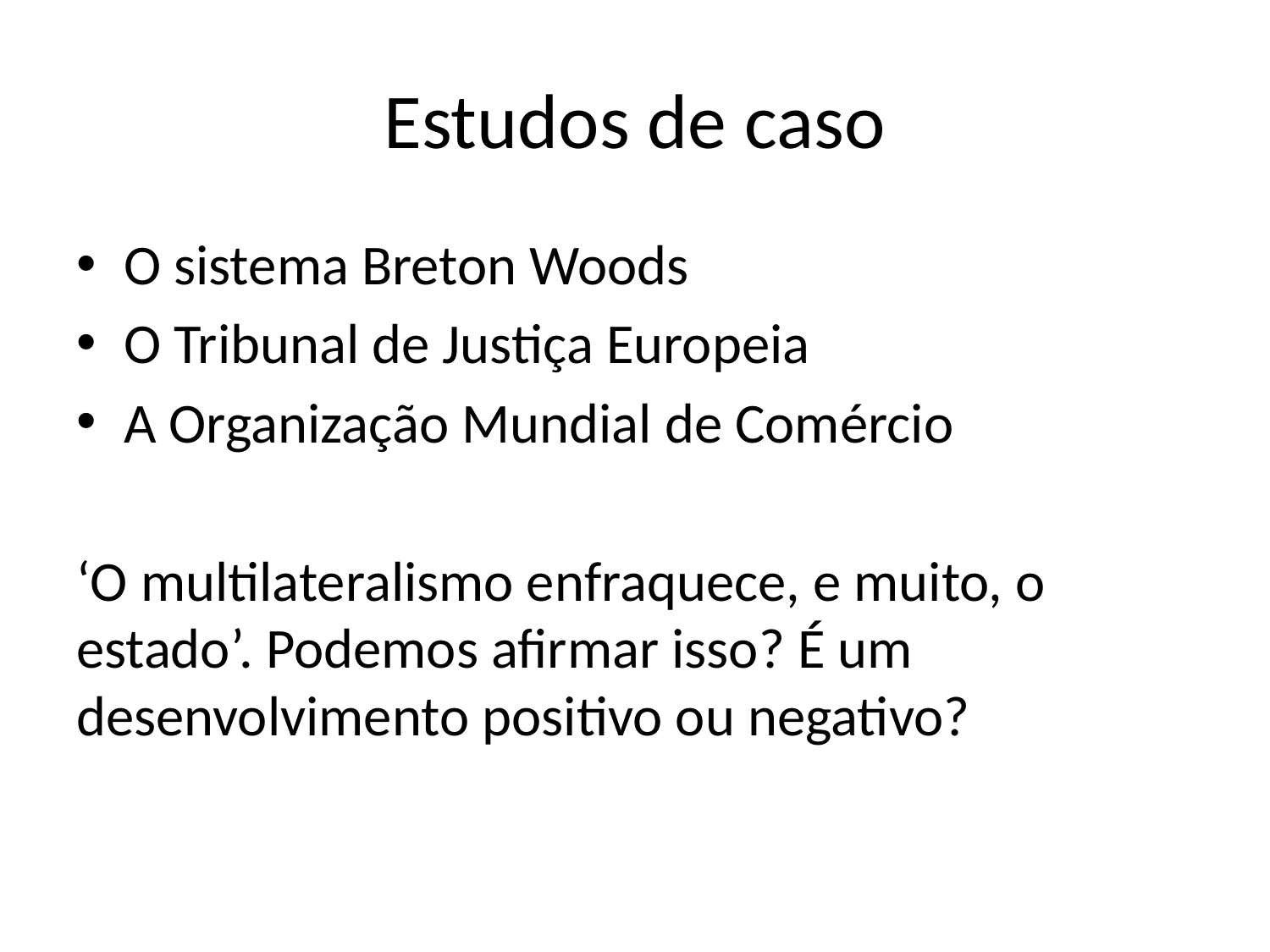

# Estudos de caso
O sistema Breton Woods
O Tribunal de Justiça Europeia
A Organização Mundial de Comércio

‘O multilateralismo enfraquece, e muito, o estado’. Podemos afirmar isso? É um desenvolvimento positivo ou negativo?